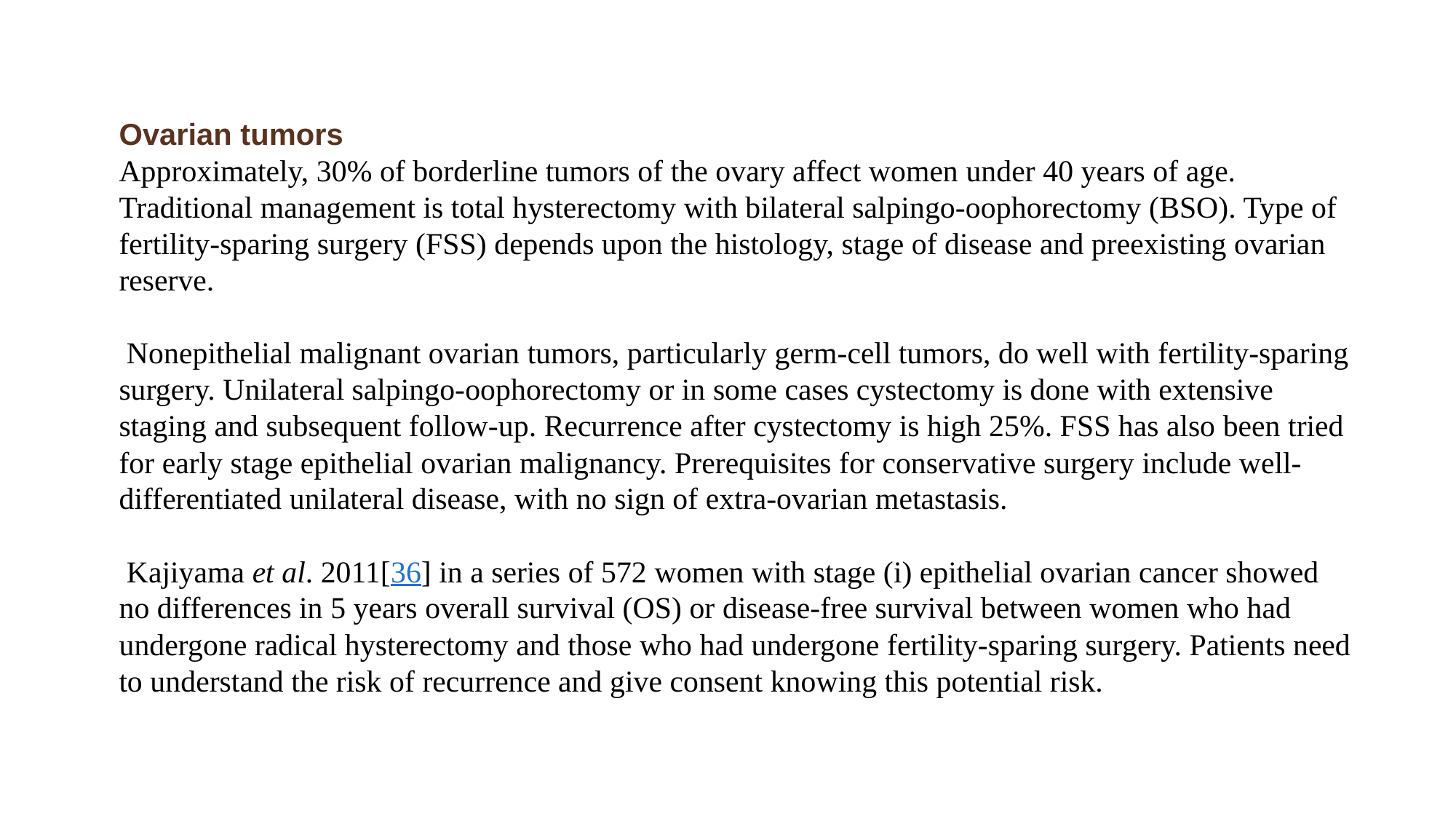

Ovarian tumors
Approximately, 30% of borderline tumors of the ovary affect women under 40 years of age. Traditional management is total hysterectomy with bilateral salpingo-oophorectomy (BSO). Type of fertility-sparing surgery (FSS) depends upon the histology, stage of disease and preexisting ovarian reserve.

 Nonepithelial malignant ovarian tumors, particularly germ-cell tumors, do well with fertility-sparing surgery. Unilateral salpingo-oophorectomy or in some cases cystectomy is done with extensive staging and subsequent follow-up. Recurrence after cystectomy is high 25%. FSS has also been tried for early stage epithelial ovarian malignancy. Prerequisites for conservative surgery include well-differentiated unilateral disease, with no sign of extra-ovarian metastasis.

 Kajiyama et al. 2011[36] in a series of 572 women with stage (i) epithelial ovarian cancer showed no differences in 5 years overall survival (OS) or disease-free survival between women who had undergone radical hysterectomy and those who had undergone fertility-sparing surgery. Patients need to understand the risk of recurrence and give consent knowing this potential risk.